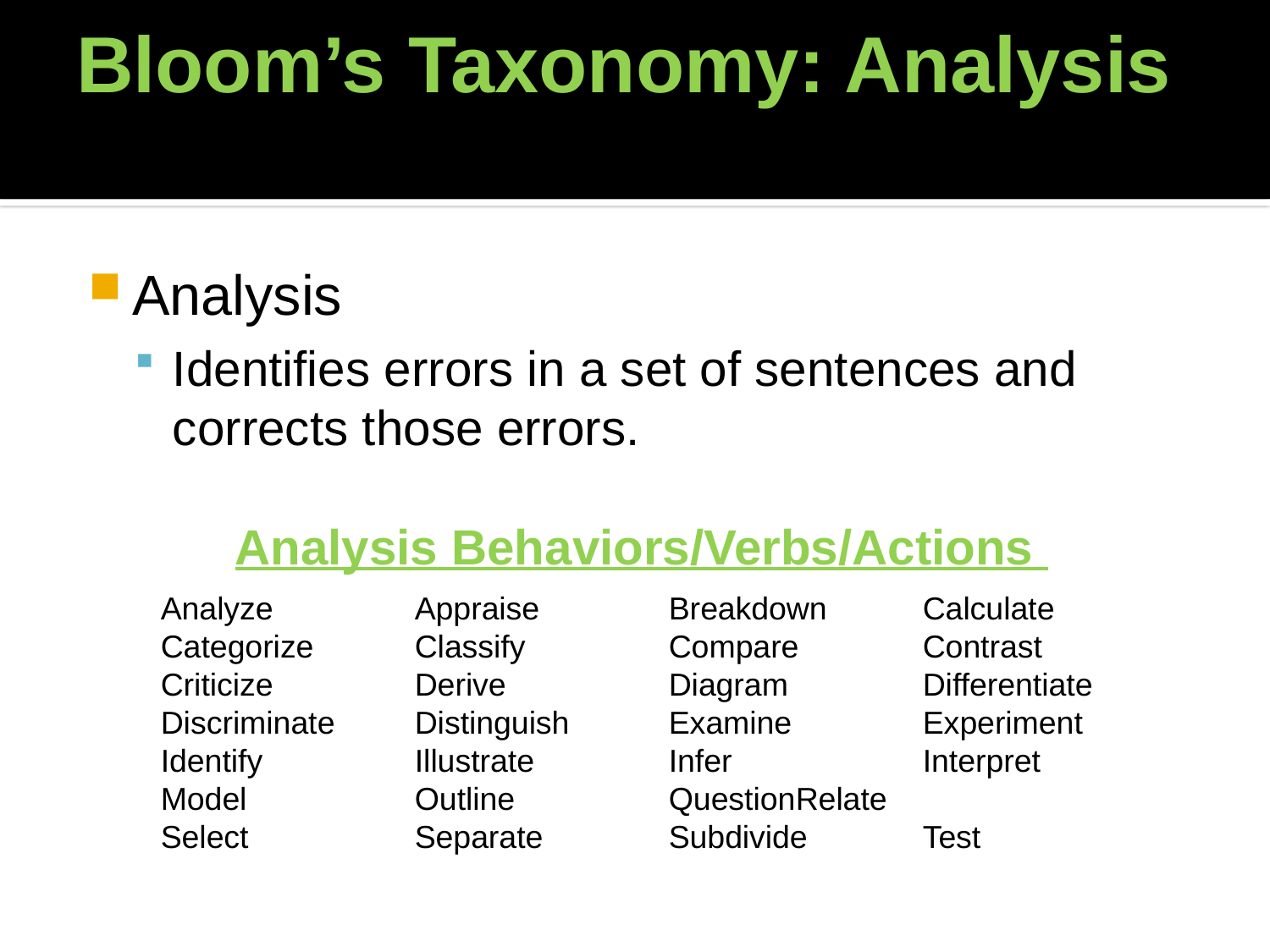

# Bloom’s Taxonomy: Analysis
Analysis
Identifies errors in a set of sentences and corrects those errors.
Analysis Behaviors/Verbs/Actions
Analyze		Appraise		Breakdown	Calculate
Categorize	Classify		Compare	Contrast
Criticize		Derive		Diagram		Differentiate
Discriminate	Distinguish	Examine		Experiment
Identify		Illustrate		Infer		Interpret
Model		Outline		Question	Relate
Select		Separate	Subdivide	Test